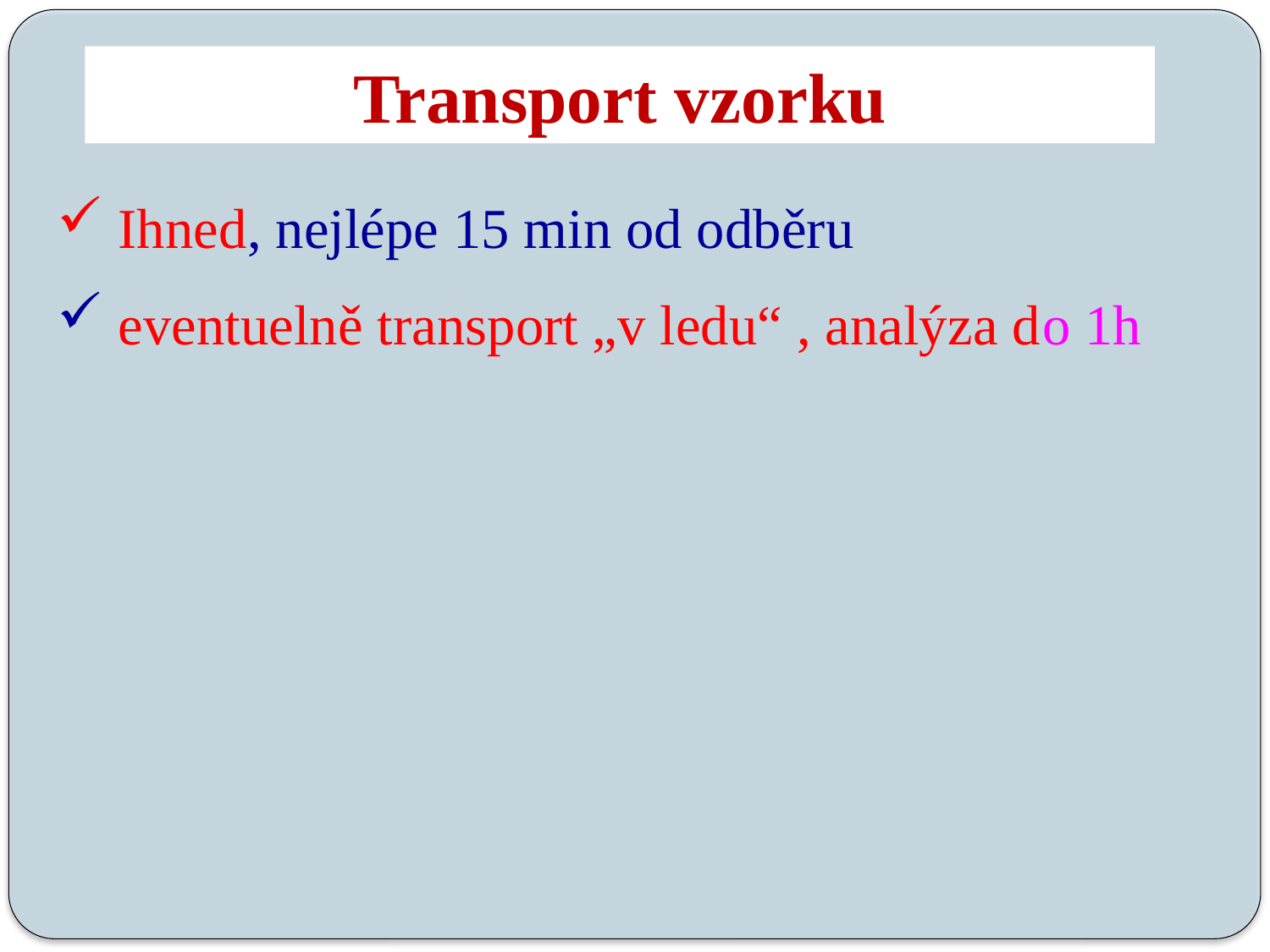

Transport vzorku
 Ihned, nejlépe 15 min od odběru
 eventuelně transport „v ledu“ , analýza do 1h